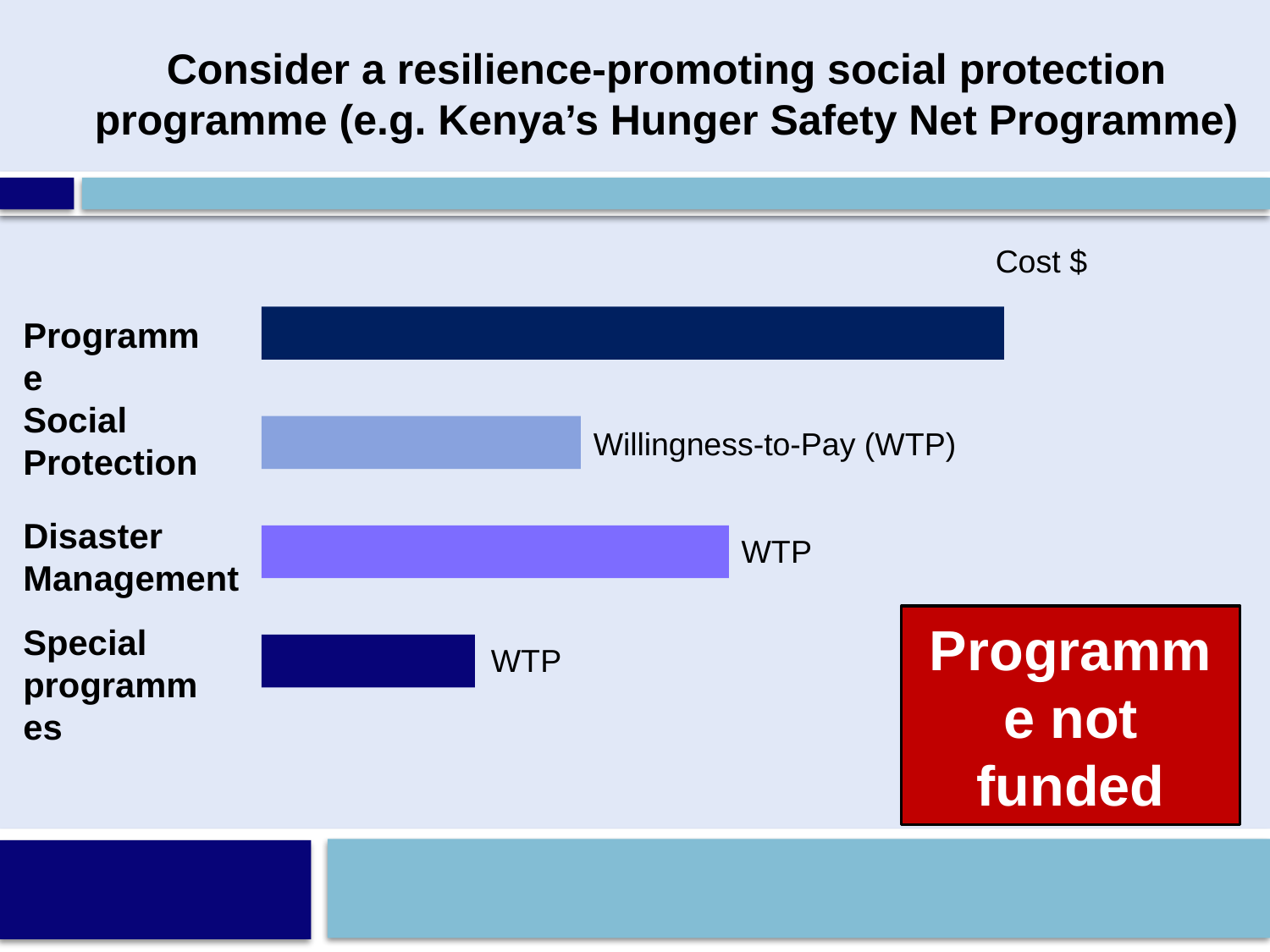

Consider a resilience-promoting social protection programme (e.g. Kenya’s Hunger Safety Net Programme)
Cost $
Programme

Social Protection

Willingness-to-Pay (WTP)
Disaster Management

WTP
Programme not funded
Special programmes

WTP